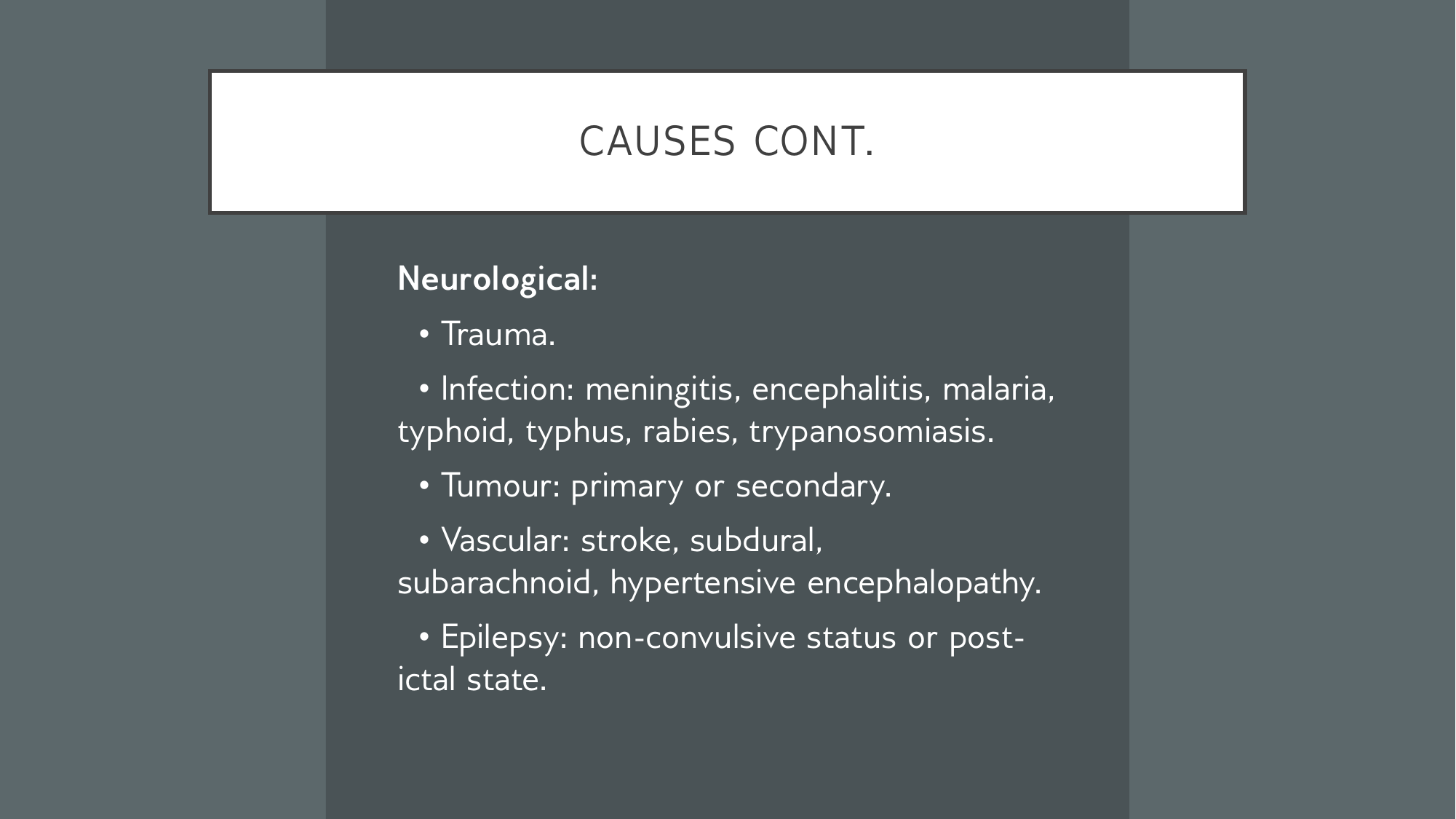

# Causes cont.
Neurological:
  • Trauma.
  • Infection: meningitis, encephalitis, malaria, typhoid, typhus, rabies, trypanosomiasis.
  • Tumour: primary or secondary.
  • Vascular: stroke, subdural, subarachnoid, hypertensive encephalopathy.
  • Epilepsy: non-convulsive status or post-ictal state.